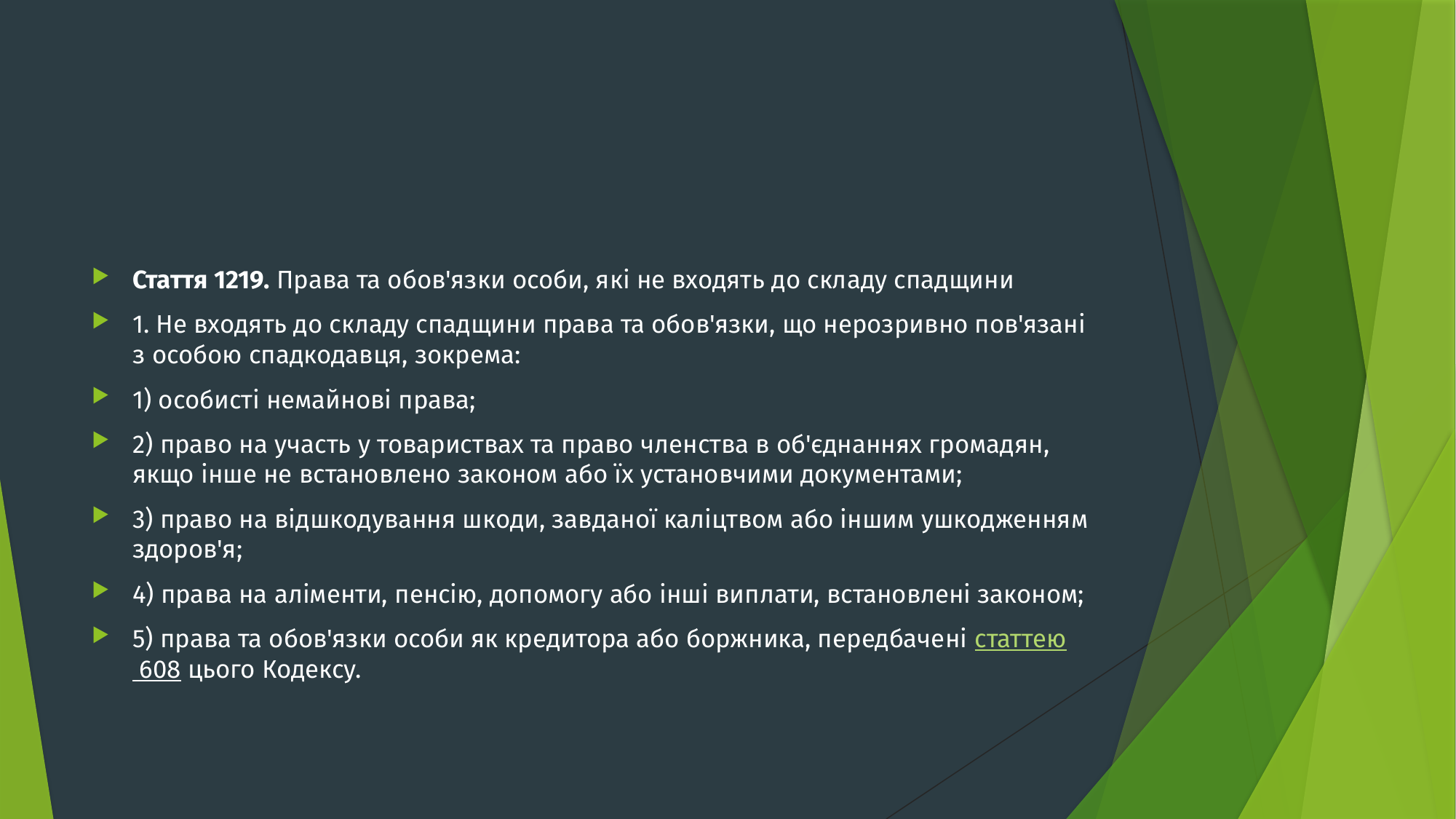

#
Стаття 1219. Права та обов'язки особи, які не входять до складу спадщини
1. Не входять до складу спадщини права та обов'язки, що нерозривно пов'язані з особою спадкодавця, зокрема:
1) особисті немайнові права;
2) право на участь у товариствах та право членства в об'єднаннях громадян, якщо інше не встановлено законом або їх установчими документами;
3) право на відшкодування шкоди, завданої каліцтвом або іншим ушкодженням здоров'я;
4) права на аліменти, пенсію, допомогу або інші виплати, встановлені законом;
5) права та обов'язки особи як кредитора або боржника, передбачені статтею 608 цього Кодексу.